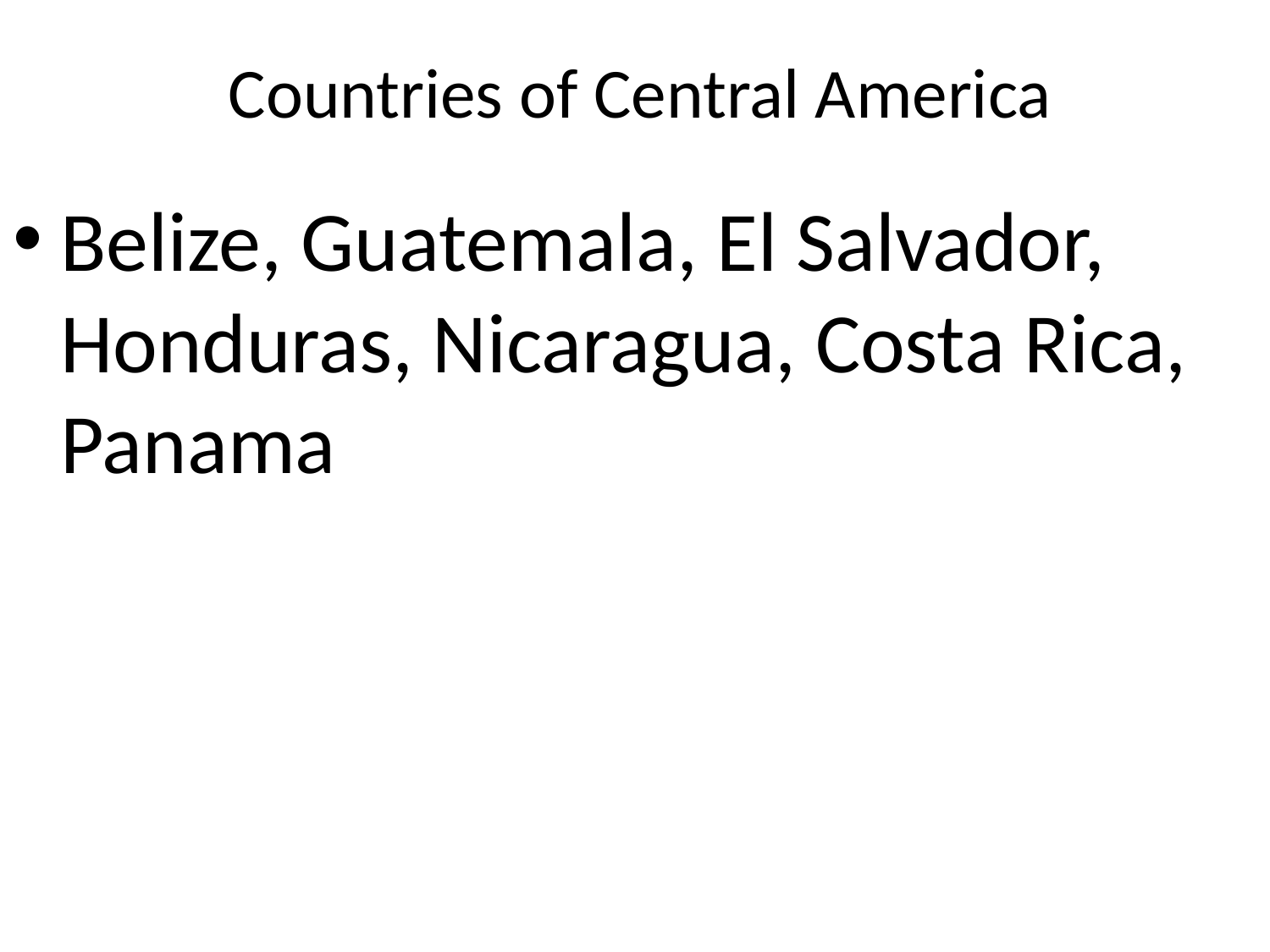

# Countries of Central America
Belize, Guatemala, El Salvador, Honduras, Nicaragua, Costa Rica, Panama